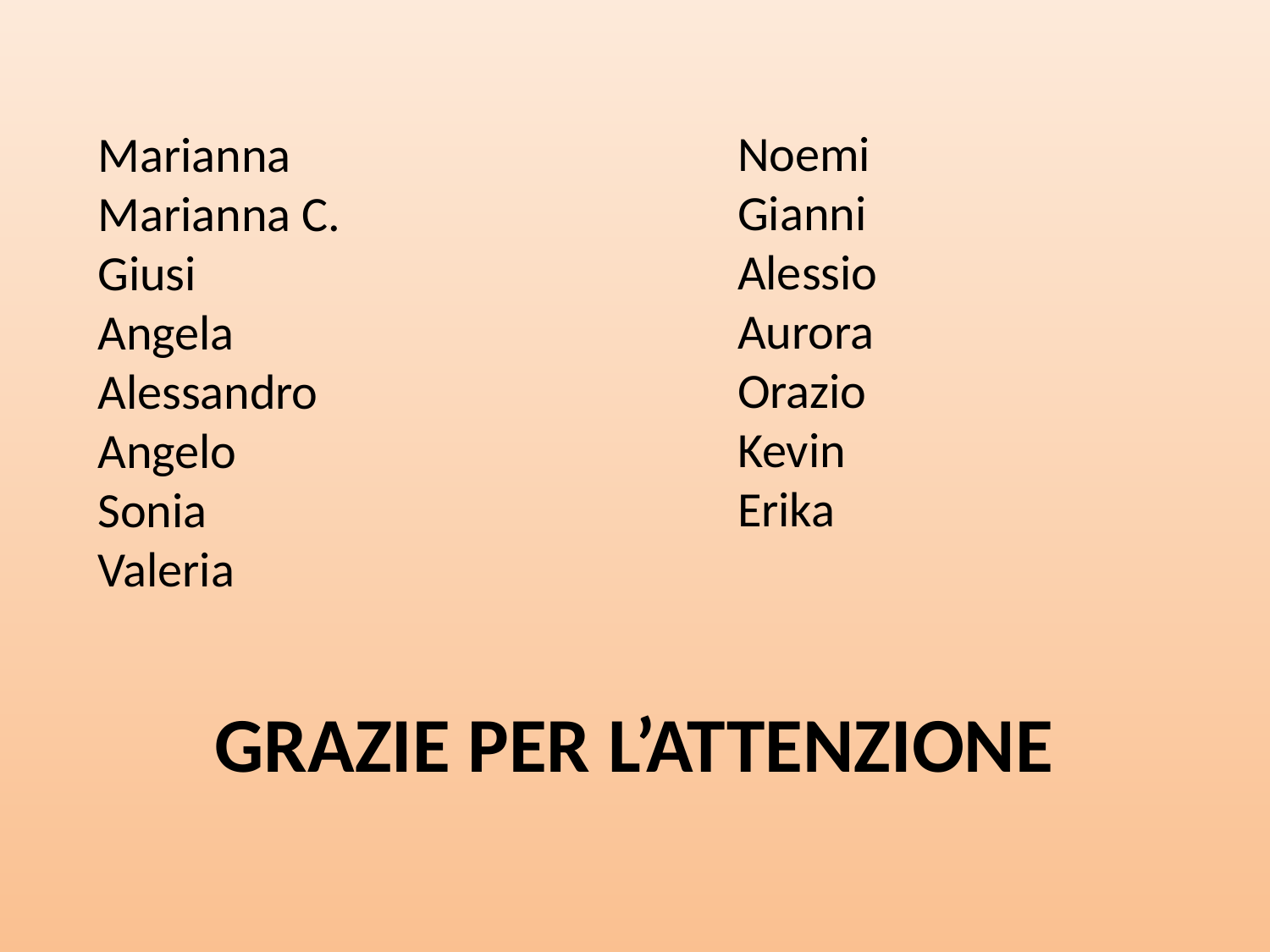

Noemi
Gianni
Alessio
Aurora
Orazio
Kevin
Erika
Marianna
Marianna C.
Giusi
Angela
Alessandro
Angelo
Sonia
Valeria
# GRAZIE PER L’ATTENZIONE